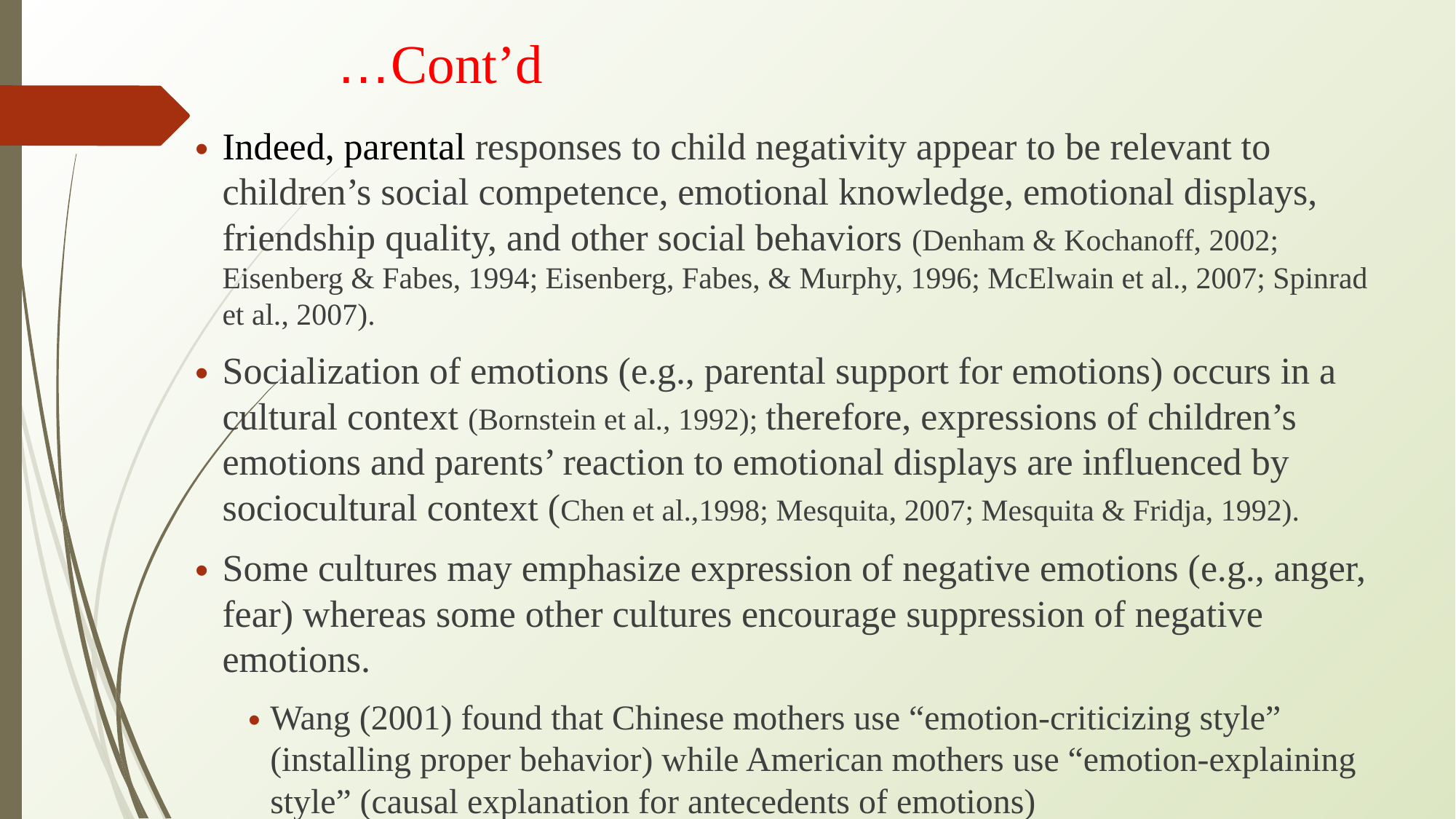

# …Cont’d
Indeed, parental responses to child negativity appear to be relevant to children’s social competence, emotional knowledge, emotional displays, friendship quality, and other social behaviors (Denham & Kochanoff, 2002; Eisenberg & Fabes, 1994; Eisenberg, Fabes, & Murphy, 1996; McElwain et al., 2007; Spinrad et al., 2007).
Socialization of emotions (e.g., parental support for emotions) occurs in a cultural context (Bornstein et al., 1992); therefore, expressions of children’s emotions and parents’ reaction to emotional displays are influenced by sociocultural context (Chen et al.,1998; Mesquita, 2007; Mesquita & Fridja, 1992).
Some cultures may emphasize expression of negative emotions (e.g., anger, fear) whereas some other cultures encourage suppression of negative emotions.
Wang (2001) found that Chinese mothers use “emotion-criticizing style” (installing proper behavior) while American mothers use “emotion-explaining style” (causal explanation for antecedents of emotions)